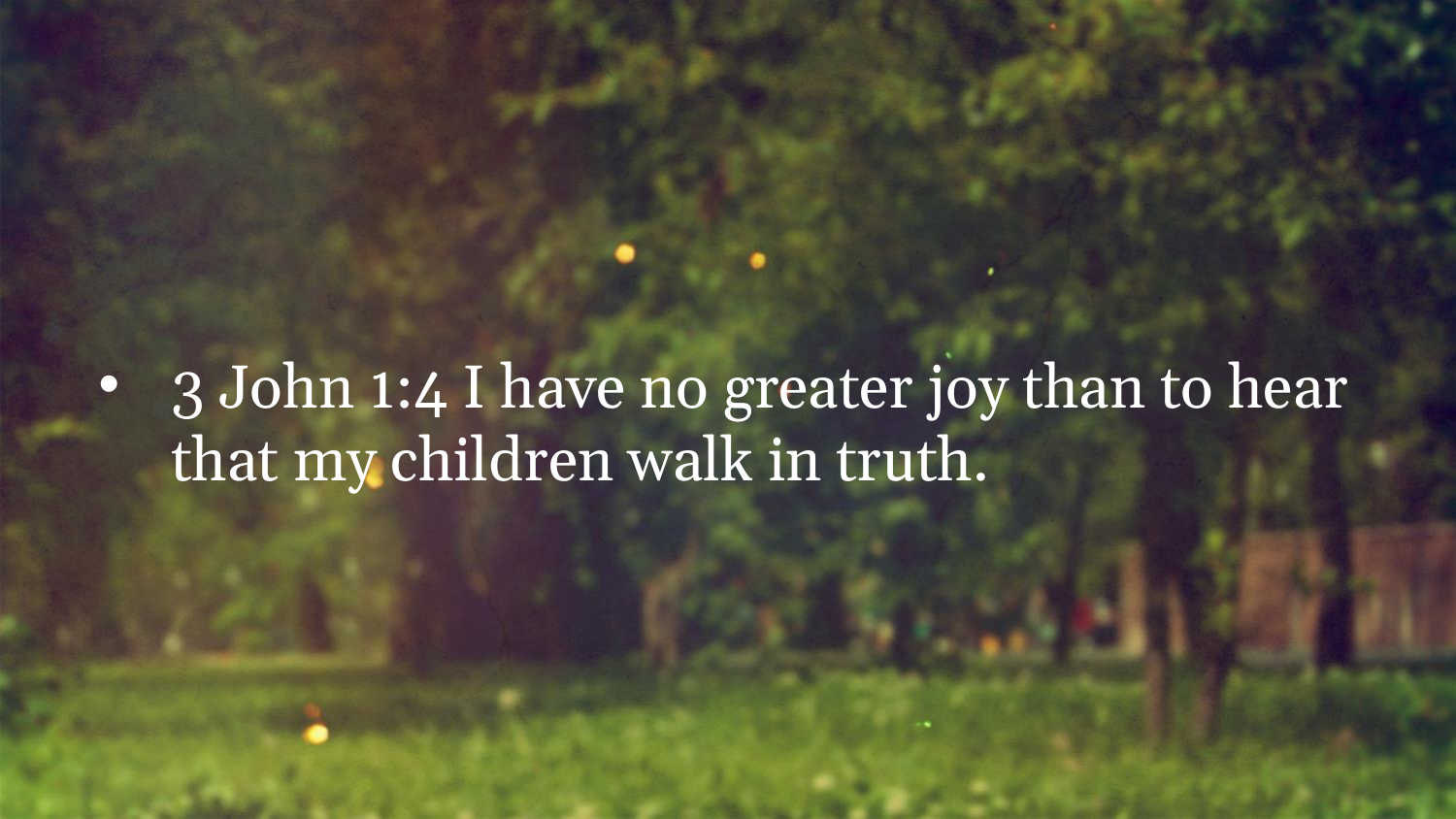

3 John 1:4 I have no greater joy than to hear that my children walk in truth.